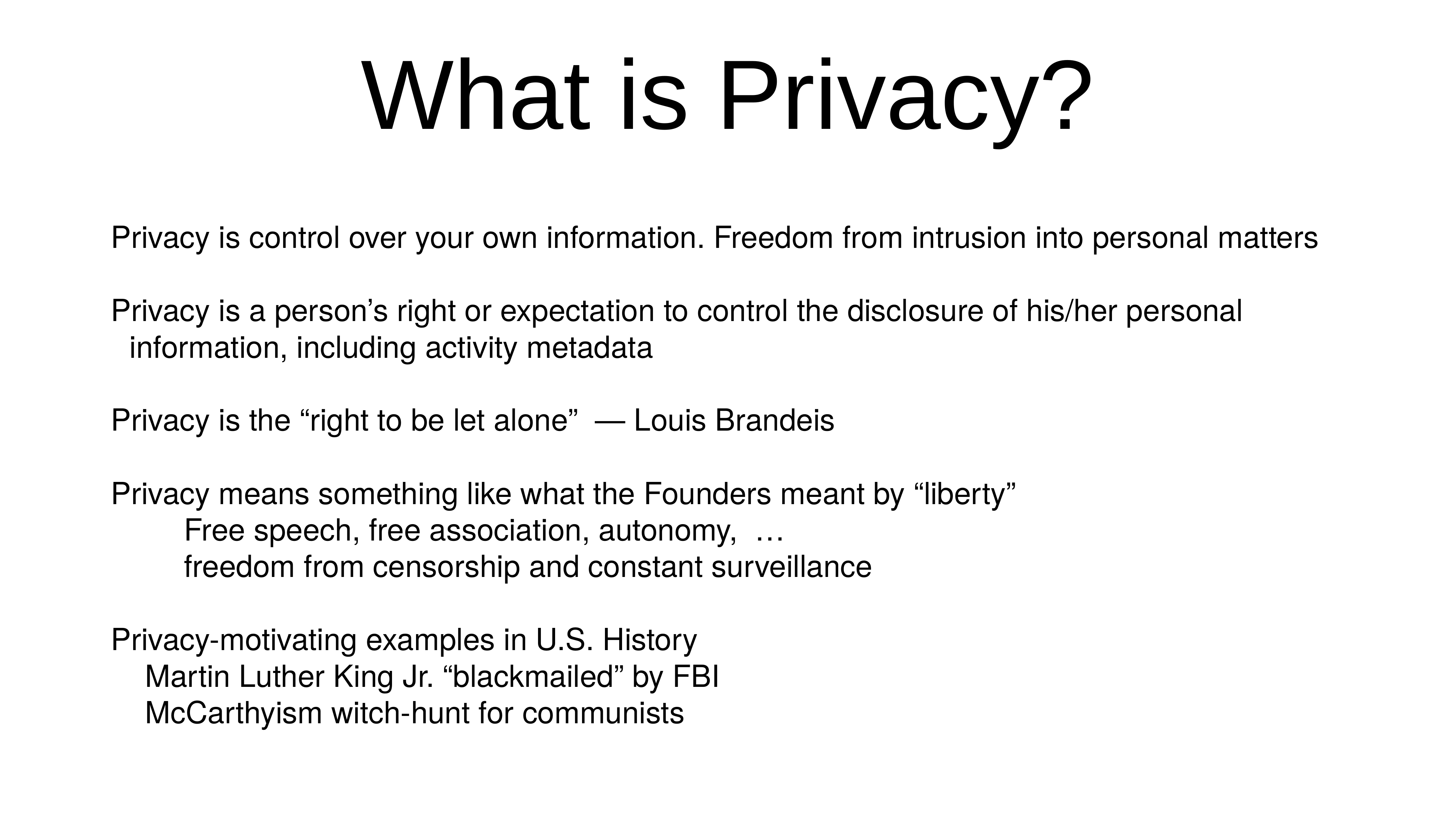

# What is Privacy?
Privacy is control over your own information. Freedom from intrusion into personal matters

Privacy is a person’s right or expectation to control the disclosure of his/her personal information, including activity metadata

Privacy is the “right to be let alone”  — Louis Brandeis

Privacy means something like what the Founders meant by “liberty”
  	Free speech, free association, autonomy,  …
 	freedom from censorship and constant surveillance

Privacy-motivating examples in U.S. History
	Martin Luther King Jr. “blackmailed” by FBI
	McCarthyism witch-hunt for communists